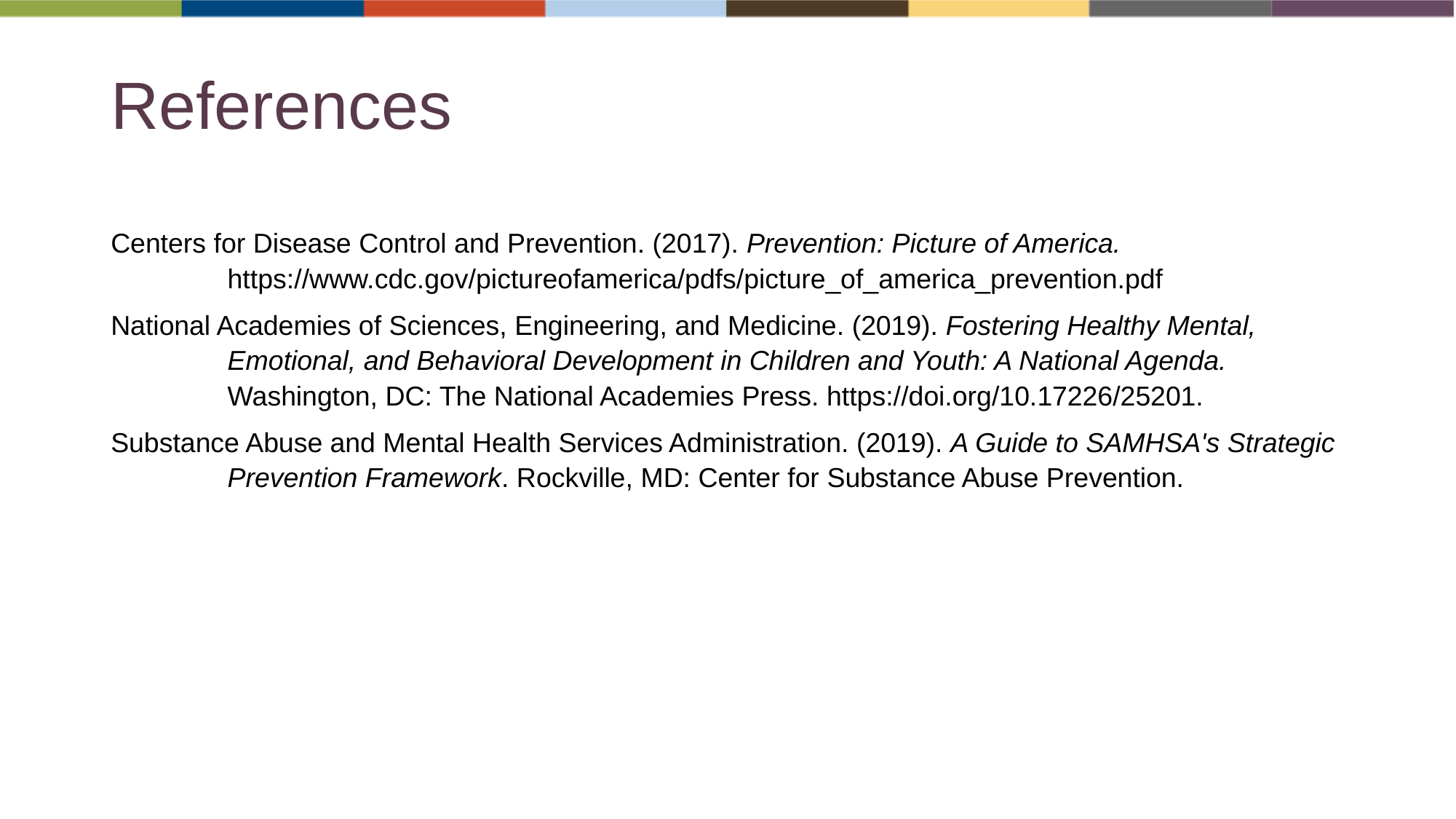

# References
Centers for Disease Control and Prevention. (2017). Prevention: Picture of America.			 https://www.cdc.gov/pictureofamerica/pdfs/picture_of_america_prevention.pdf
National Academies of Sciences, Engineering, and Medicine. (2019). Fostering Healthy Mental,		 Emotional, and Behavioral Development in Children and Youth: A National Agenda.		 Washington, DC: The National Academies Press. https://doi.org/10.17226/25201.
Substance Abuse and Mental Health Services Administration. (2019). A Guide to SAMHSA's Strategic	 Prevention Framework. Rockville, MD: Center for Substance Abuse Prevention.